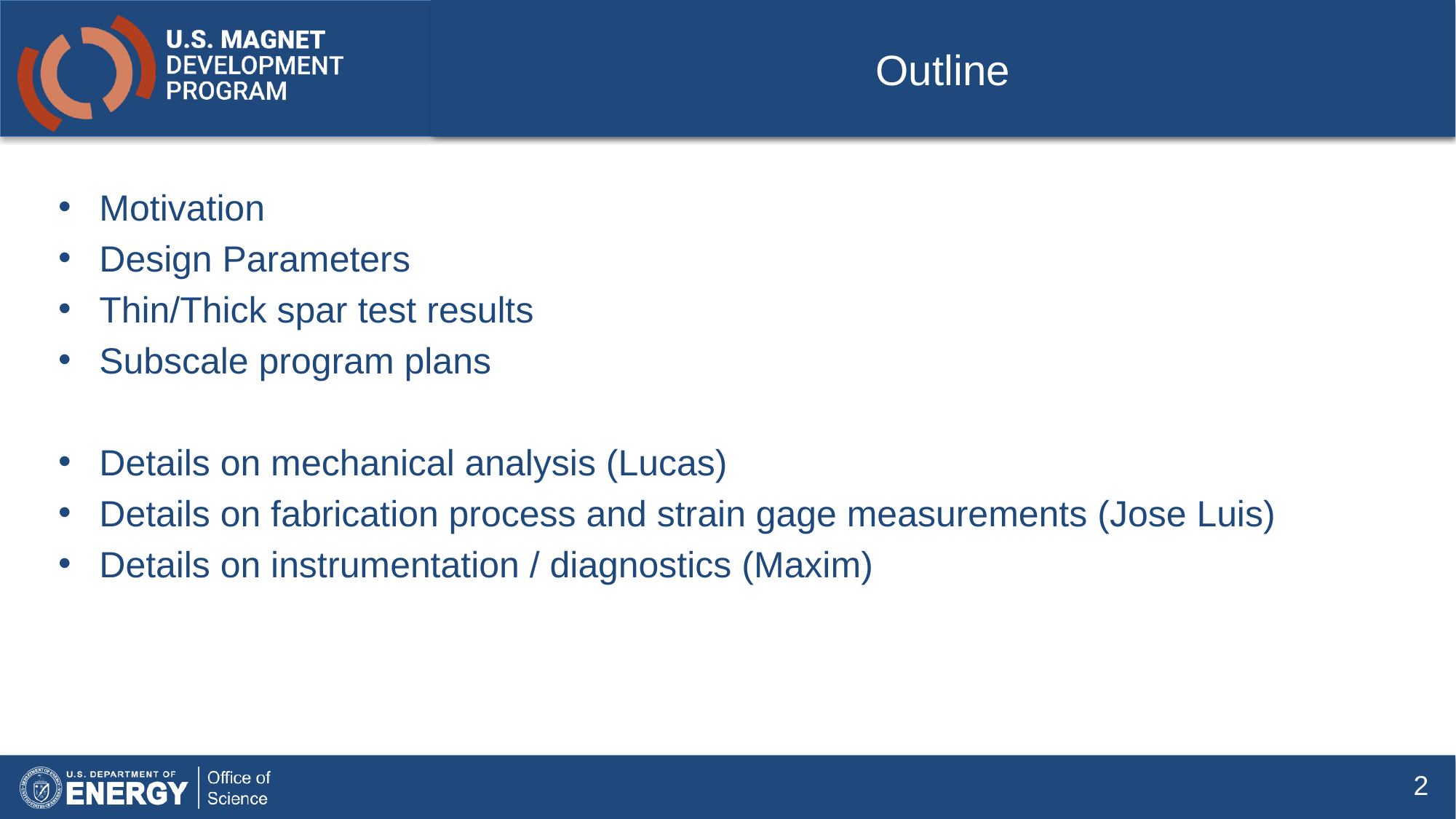

# Outline
Motivation
Design Parameters
Thin/Thick spar test results
Subscale program plans

Details on mechanical analysis (Lucas)
Details on fabrication process and strain gage measurements (Jose Luis)
Details on instrumentation / diagnostics (Maxim)
2